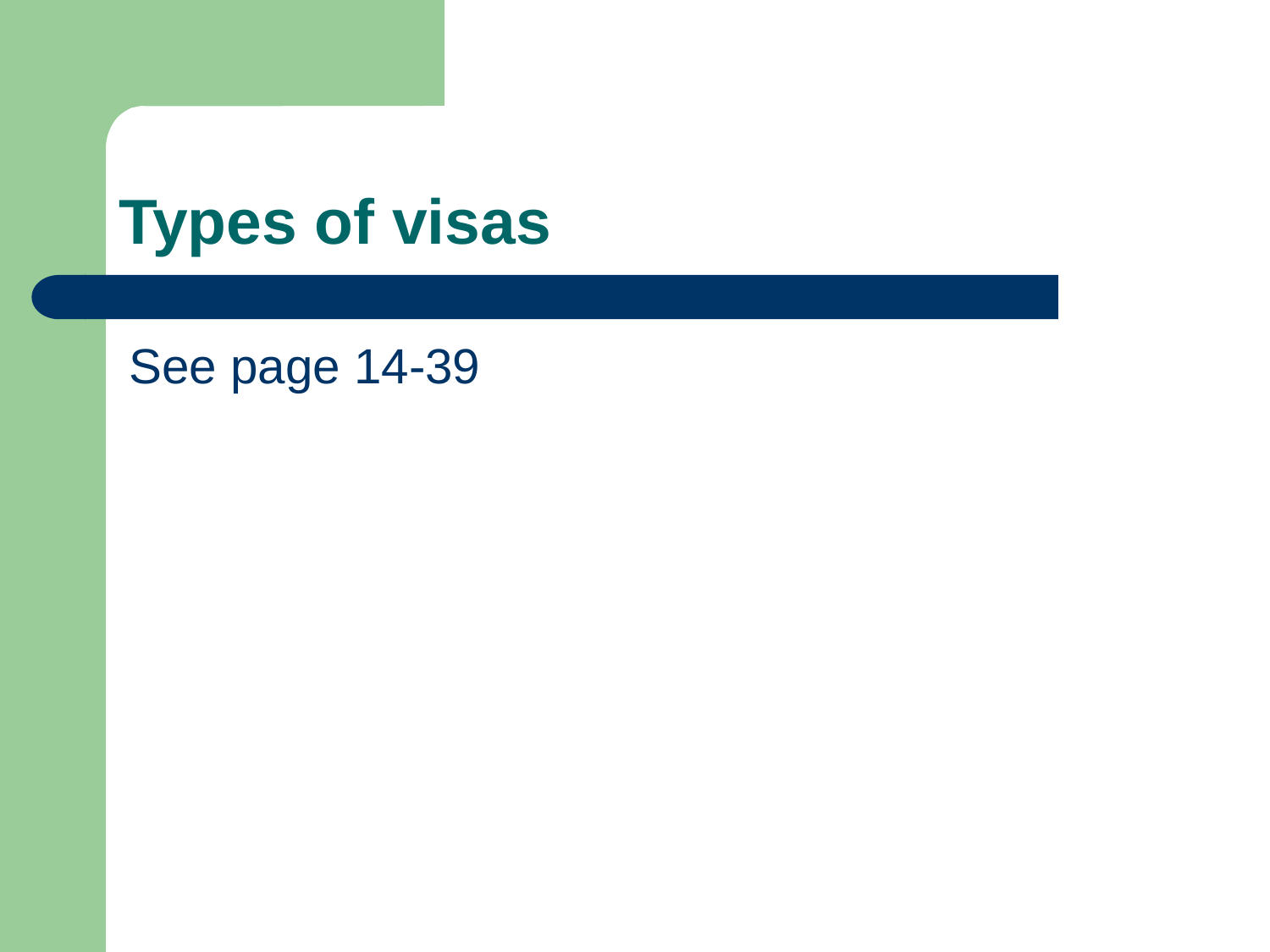

# Types of visas
See page 14-39